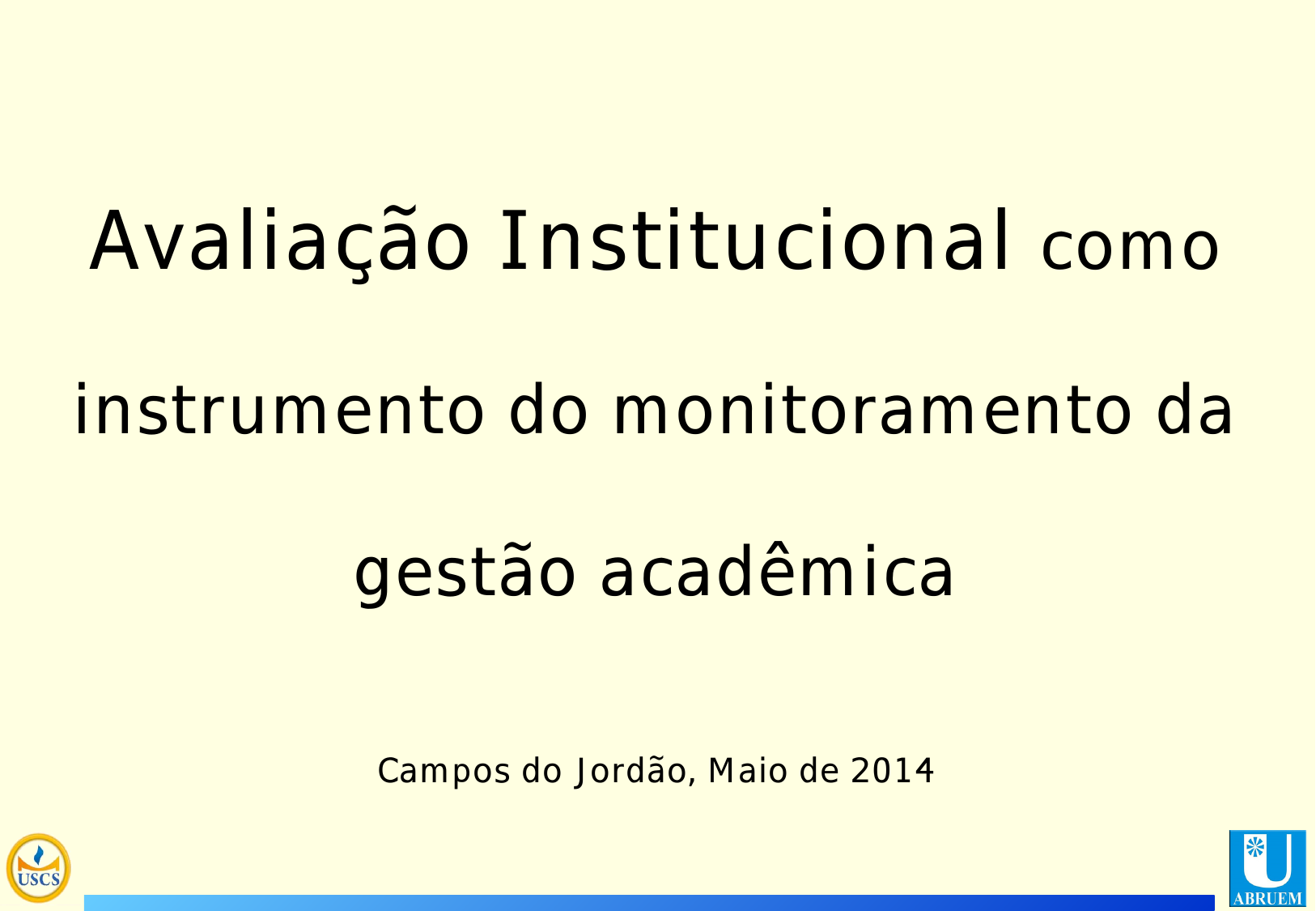

Avaliação Institucional como instrumento do monitoramento da gestão acadêmica
Campos do Jordão, Maio de 2014